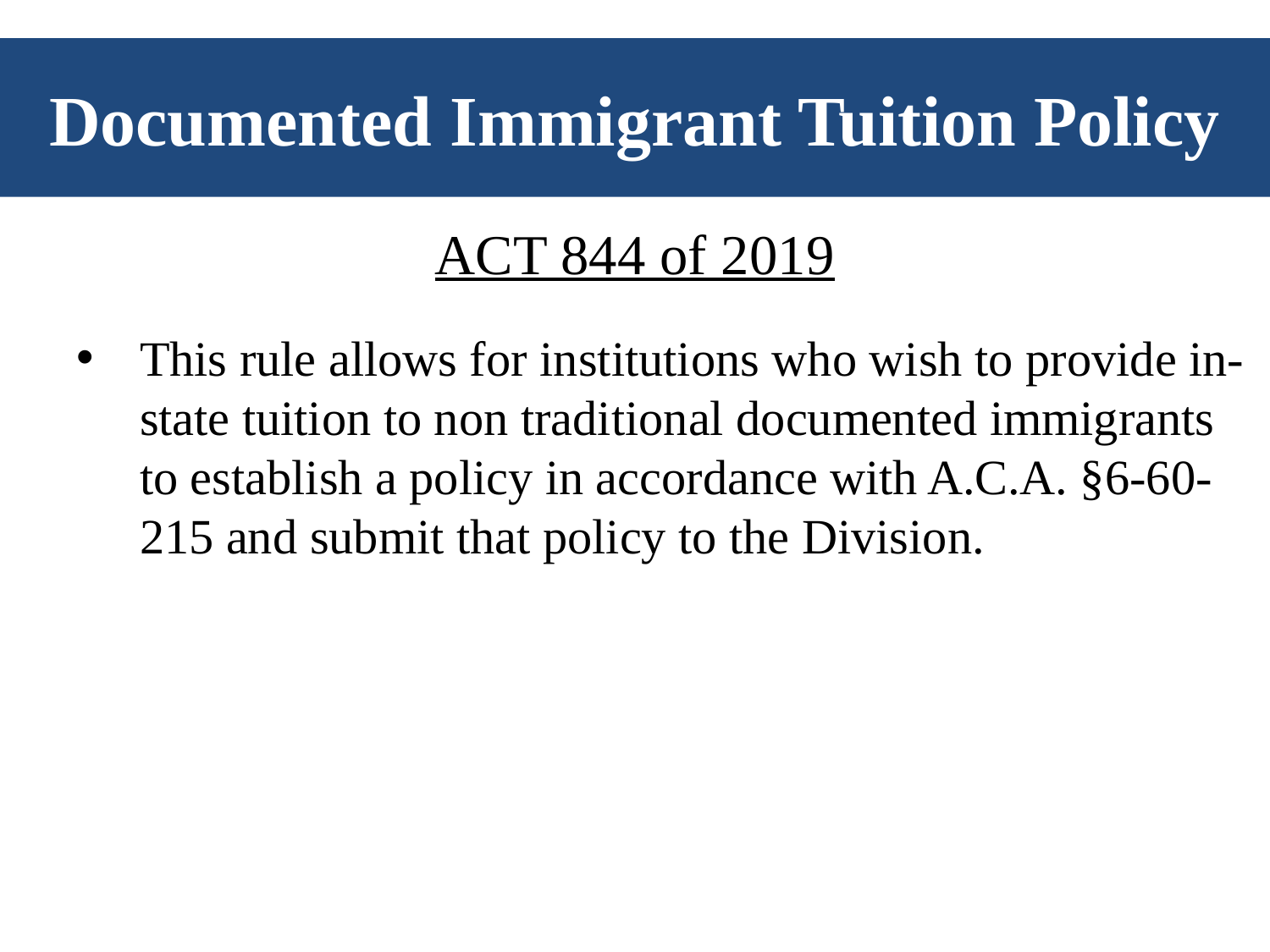

# Documented Immigrant Tuition Policy
ACT 844 of 2019
This rule allows for institutions who wish to provide in-state tuition to non traditional documented immigrants to establish a policy in accordance with A.C.A. §6-60-215 and submit that policy to the Division.